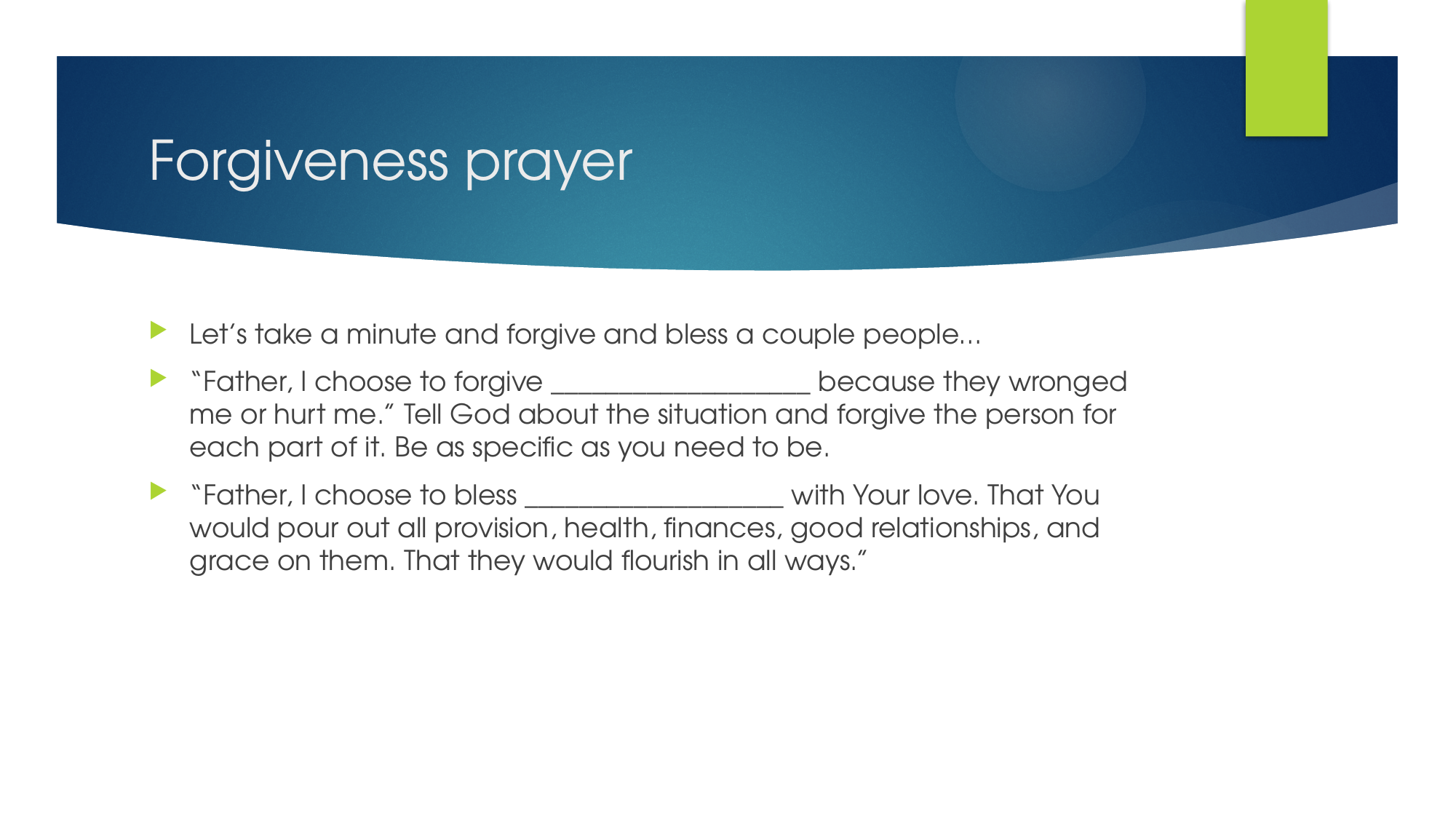

# Forgiveness prayer
Let’s take a minute and forgive and bless a couple people…
“Father, I choose to forgive ___________________ because they wronged me or hurt me.” Tell God about the situation and forgive the person for each part of it. Be as specific as you need to be.
“Father, I choose to bless ___________________ with Your love. That You would pour out all provision, health, finances, good relationships, and grace on them. That they would flourish in all ways.”